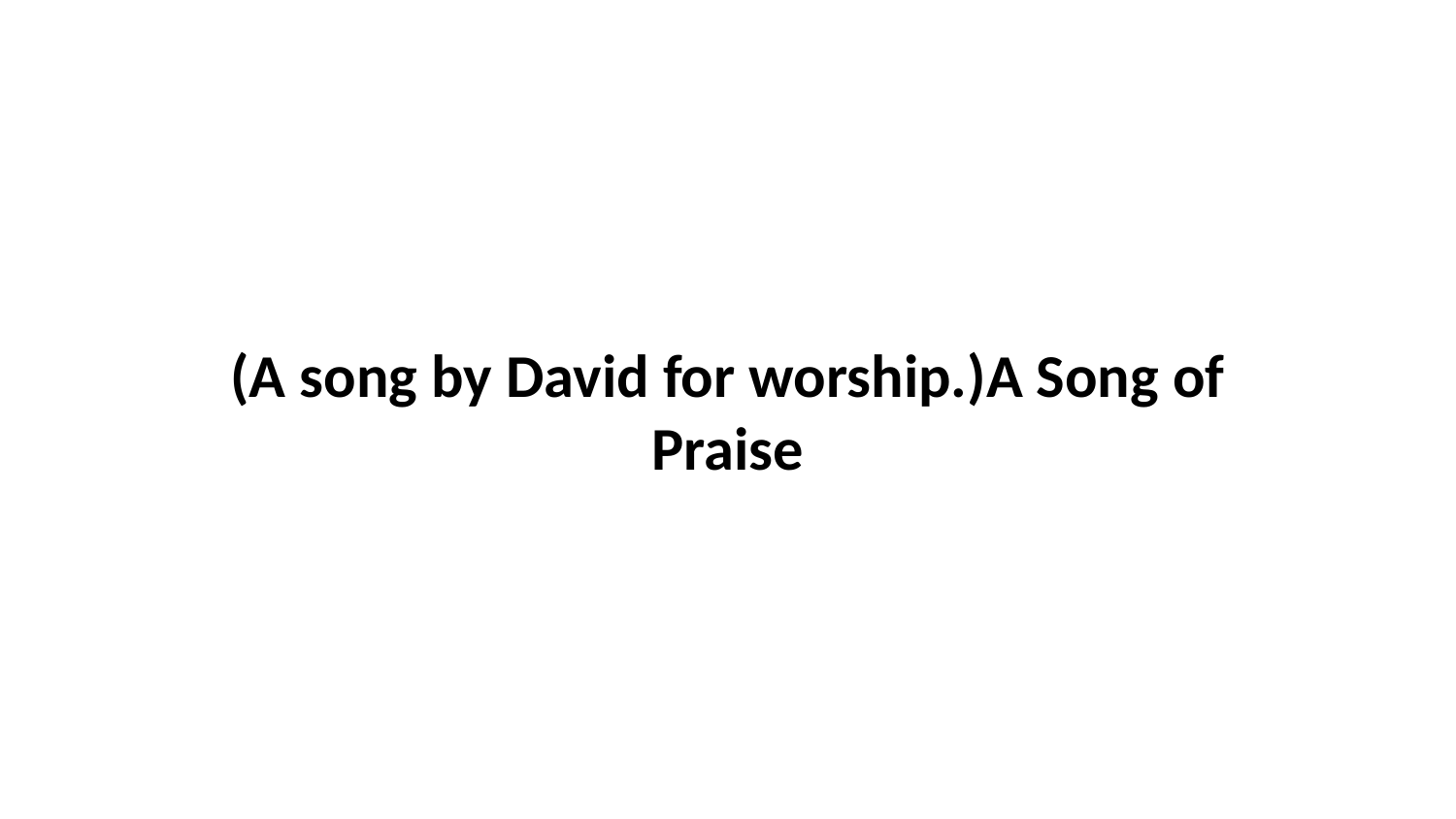

(A song by David for worship.)A Song of Praise